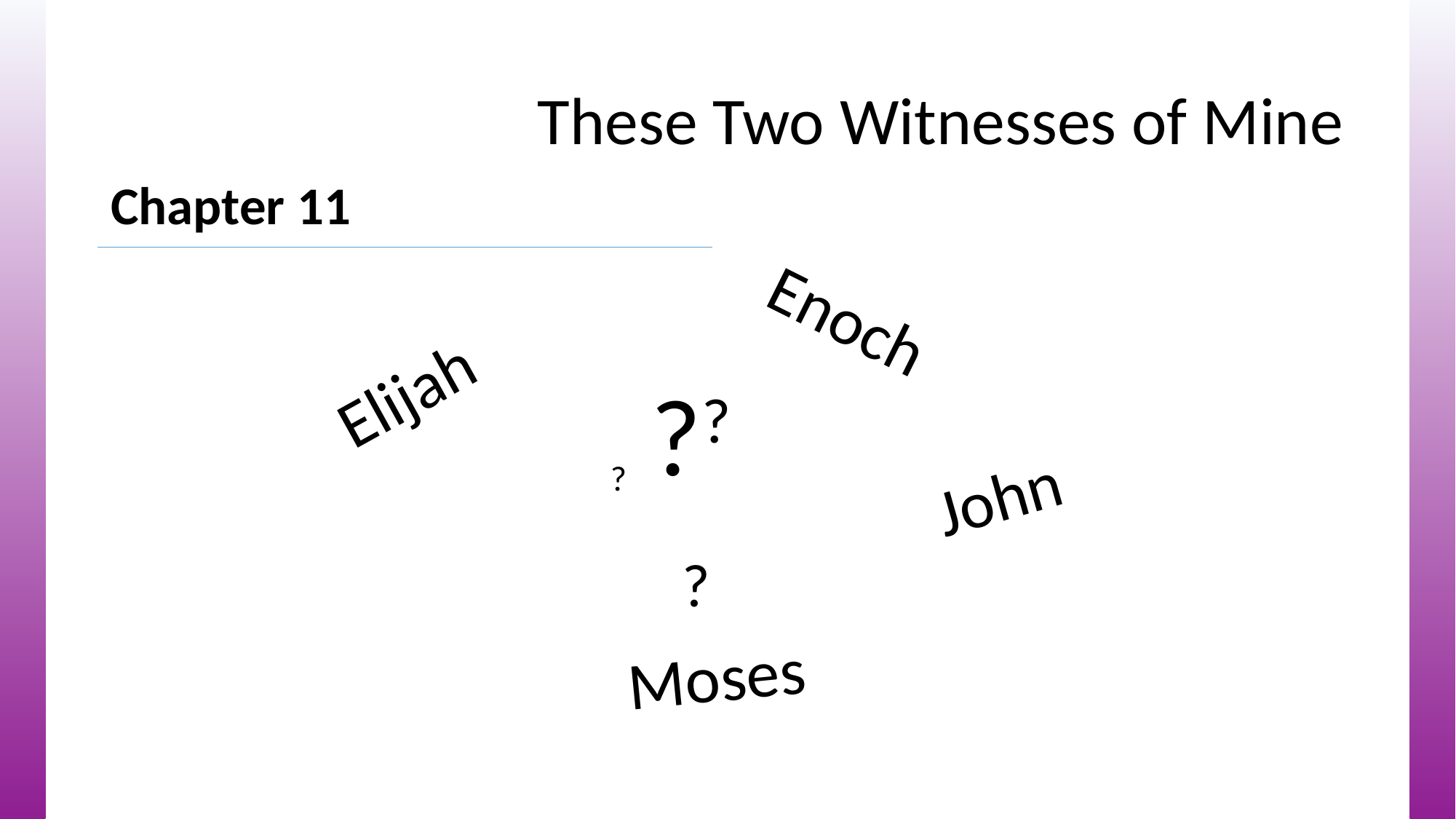

# These Two Witnesses of Mine
Chapter 11

Enoch
Elijah
? ??
     ?
John
Moses